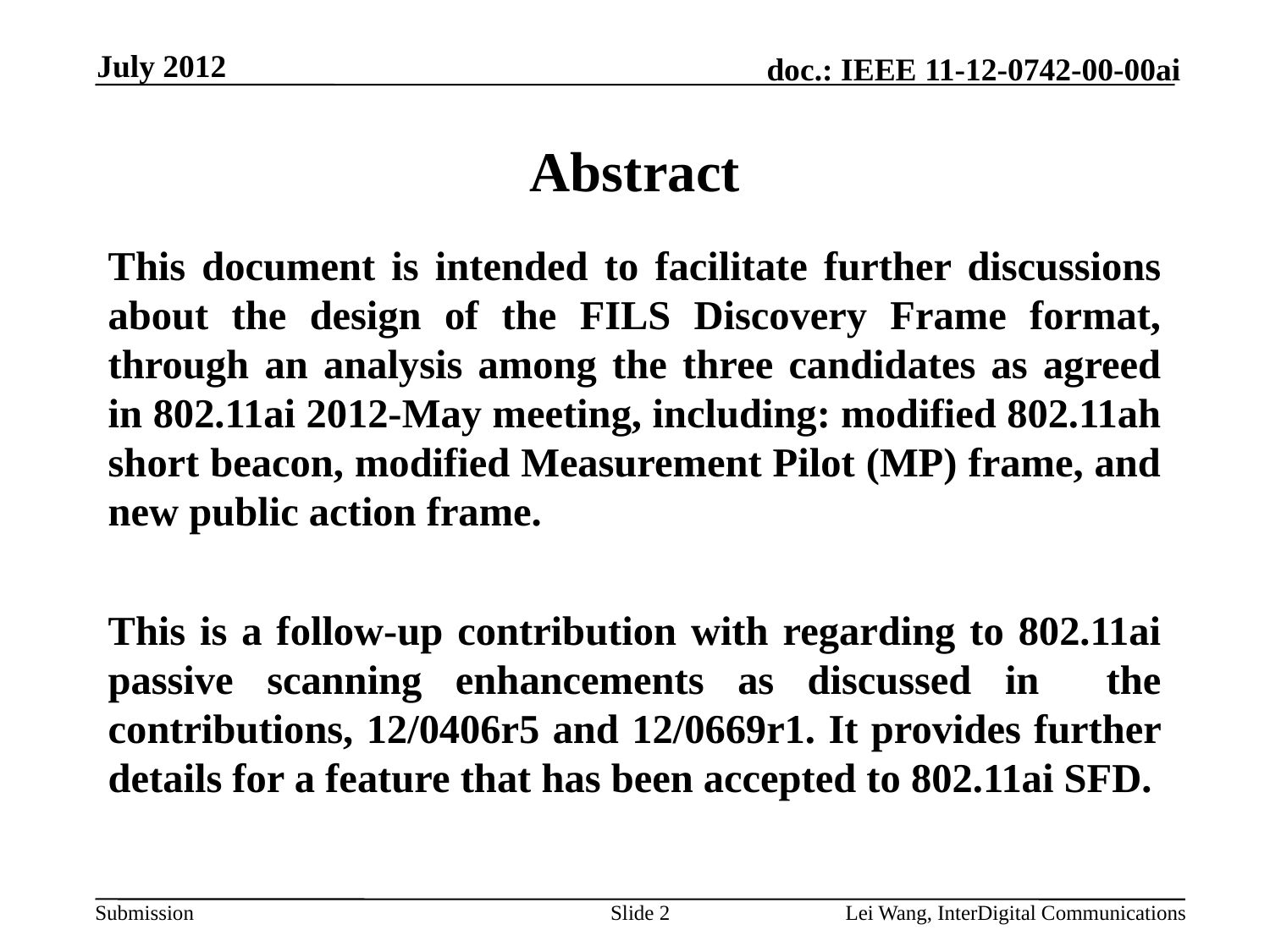

July 2012
# Abstract
This document is intended to facilitate further discussions about the design of the FILS Discovery Frame format, through an analysis among the three candidates as agreed in 802.11ai 2012-May meeting, including: modified 802.11ah short beacon, modified Measurement Pilot (MP) frame, and new public action frame.

This is a follow-up contribution with regarding to 802.11ai passive scanning enhancements as discussed in  the contributions, 12/0406r5 and 12/0669r1. It provides further details for a feature that has been accepted to 802.11ai SFD.
Slide 2
Lei Wang, InterDigital Communications